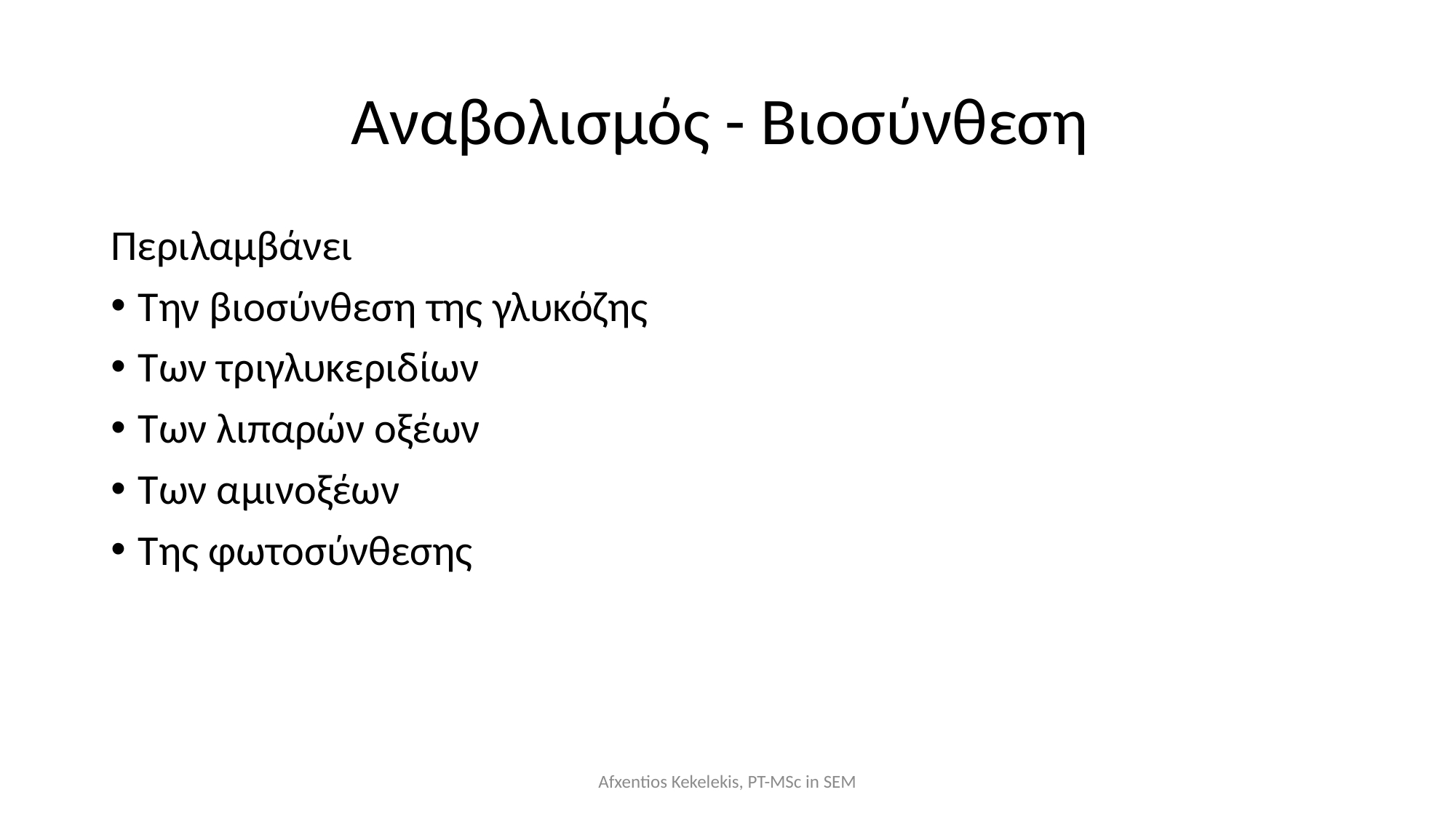

# Αναβολισμός - Βιοσύνθεση
Περιλαμβάνει
Την βιοσύνθεση της γλυκόζης
Των τριγλυκεριδίων
Των λιπαρών οξέων
Των αμινοξέων
Της φωτοσύνθεσης

Afxentios Kekelekis, PT-MSc in SEM